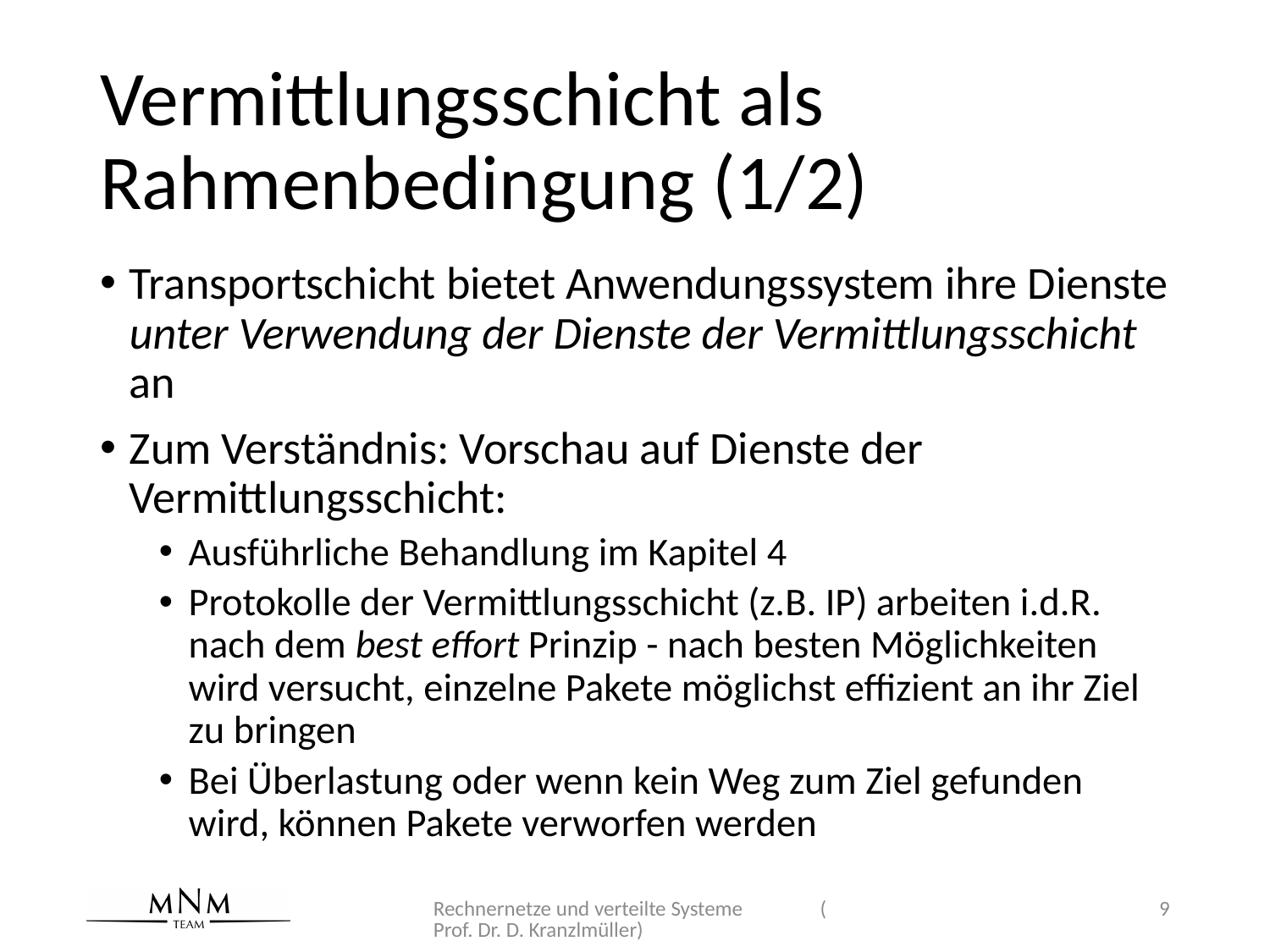

# Vermittlungsschicht als Rahmenbedingung (1/2)
Transportschicht bietet Anwendungssystem ihre Dienste unter Verwendung der Dienste der Vermittlungsschicht an
Zum Verständnis: Vorschau auf Dienste der Vermittlungsschicht:
Ausführliche Behandlung im Kapitel 4
Protokolle der Vermittlungsschicht (z.B. IP) arbeiten i.d.R. nach dem best effort Prinzip - nach besten Möglichkeiten wird versucht, einzelne Pakete möglichst effizient an ihr Ziel zu bringen
Bei Überlastung oder wenn kein Weg zum Ziel gefunden wird, können Pakete verworfen werden
Rechnernetze und verteilte Systeme                (Prof. Dr. D. Kranzlmüller)
9